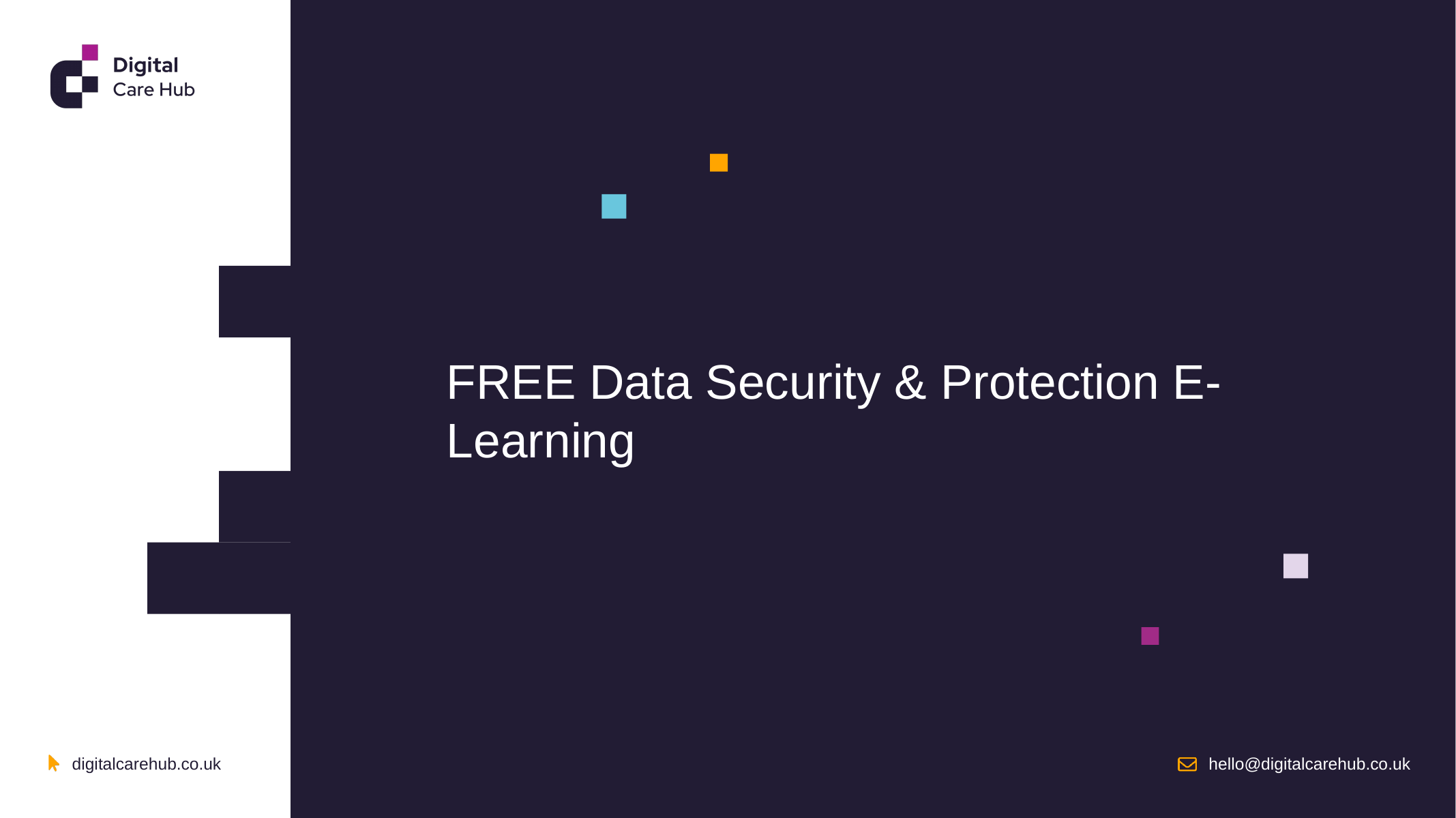

# FREE Data Security & Protection E-Learning